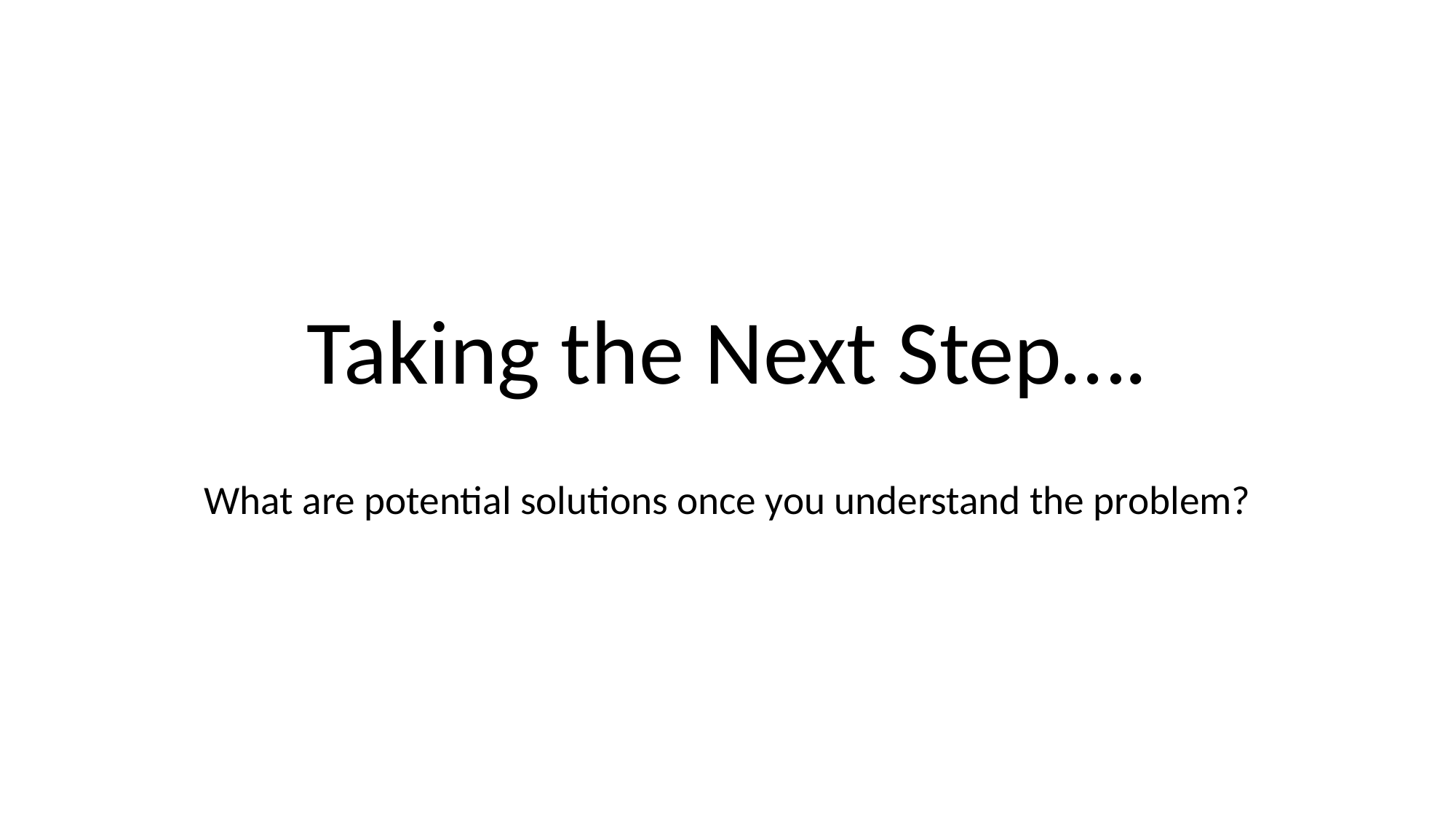

# Taking the Next Step….
What are potential solutions once you understand the problem?